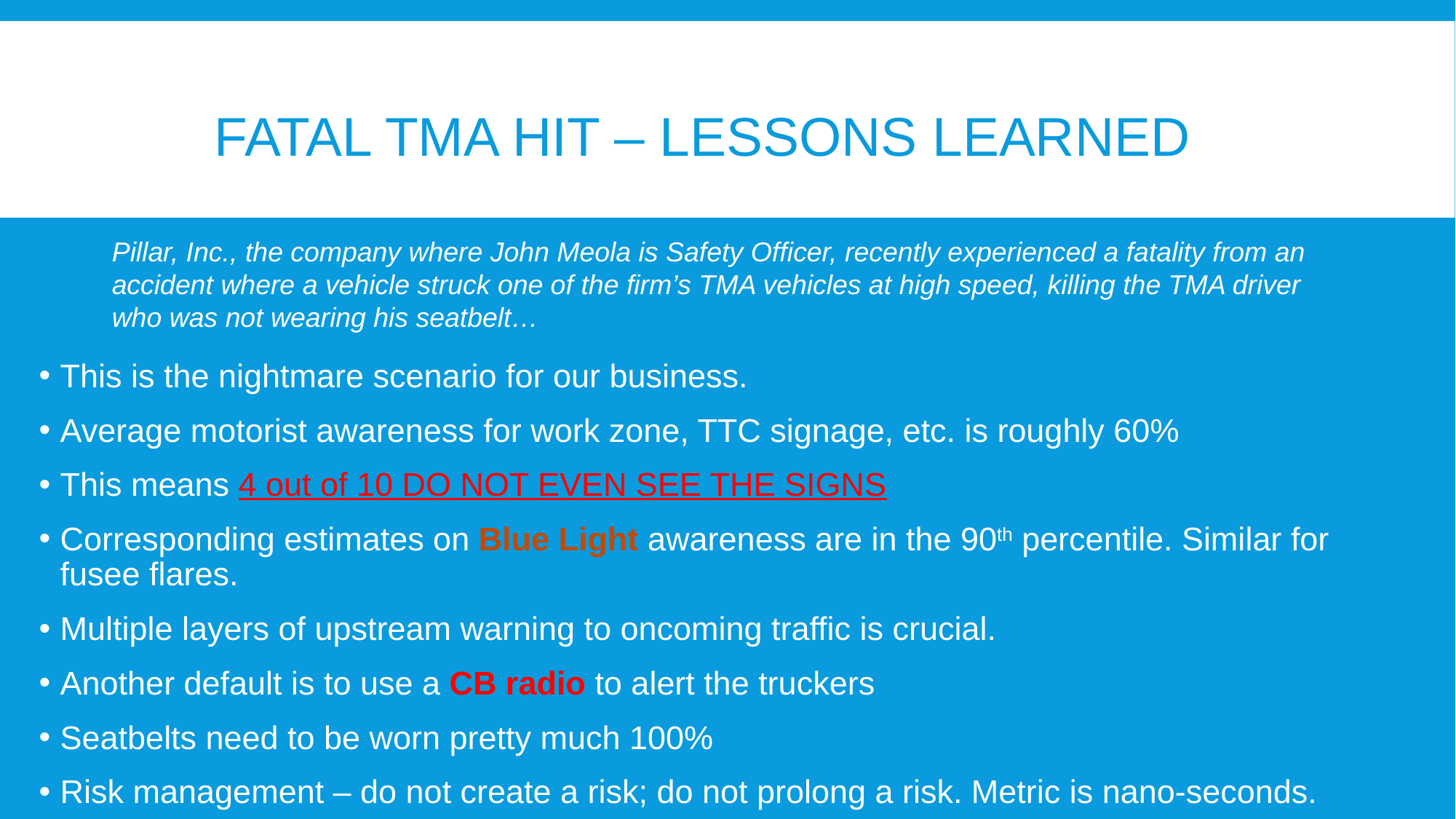

# Fatal tma hit – lessons learned
Pillar, Inc., the company where John Meola is Safety Officer, recently experienced a fatality from an accident where a vehicle struck one of the firm’s TMA vehicles at high speed, killing the TMA driver who was not wearing his seatbelt…
This is the nightmare scenario for our business.
Average motorist awareness for work zone, TTC signage, etc. is roughly 60%
This means 4 out of 10 DO NOT EVEN SEE THE SIGNS
Corresponding estimates on Blue Light awareness are in the 90th percentile. Similar for fusee flares.
Multiple layers of upstream warning to oncoming traffic is crucial.
Another default is to use a CB radio to alert the truckers
Seatbelts need to be worn pretty much 100%
Risk management – do not create a risk; do not prolong a risk. Metric is nano-seconds.